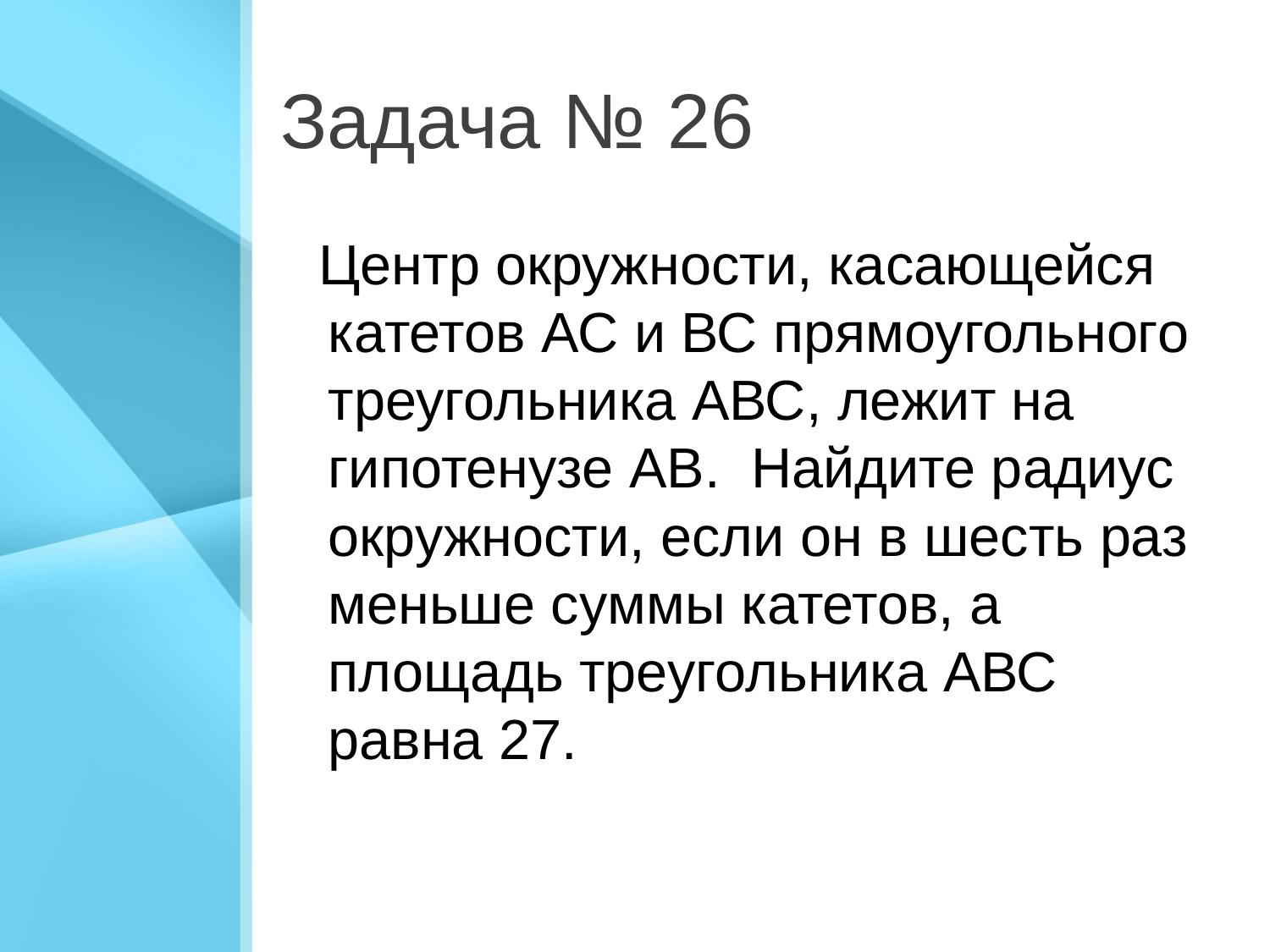

# Задача № 26
   Центр окружности, касающейся катетов АС и ВС прямоугольного треугольника АВС, лежит на гипотенузе АВ.  Найдите радиус окружности, если он в шесть раз меньше суммы катетов, а площадь треугольника АВС равна 27.